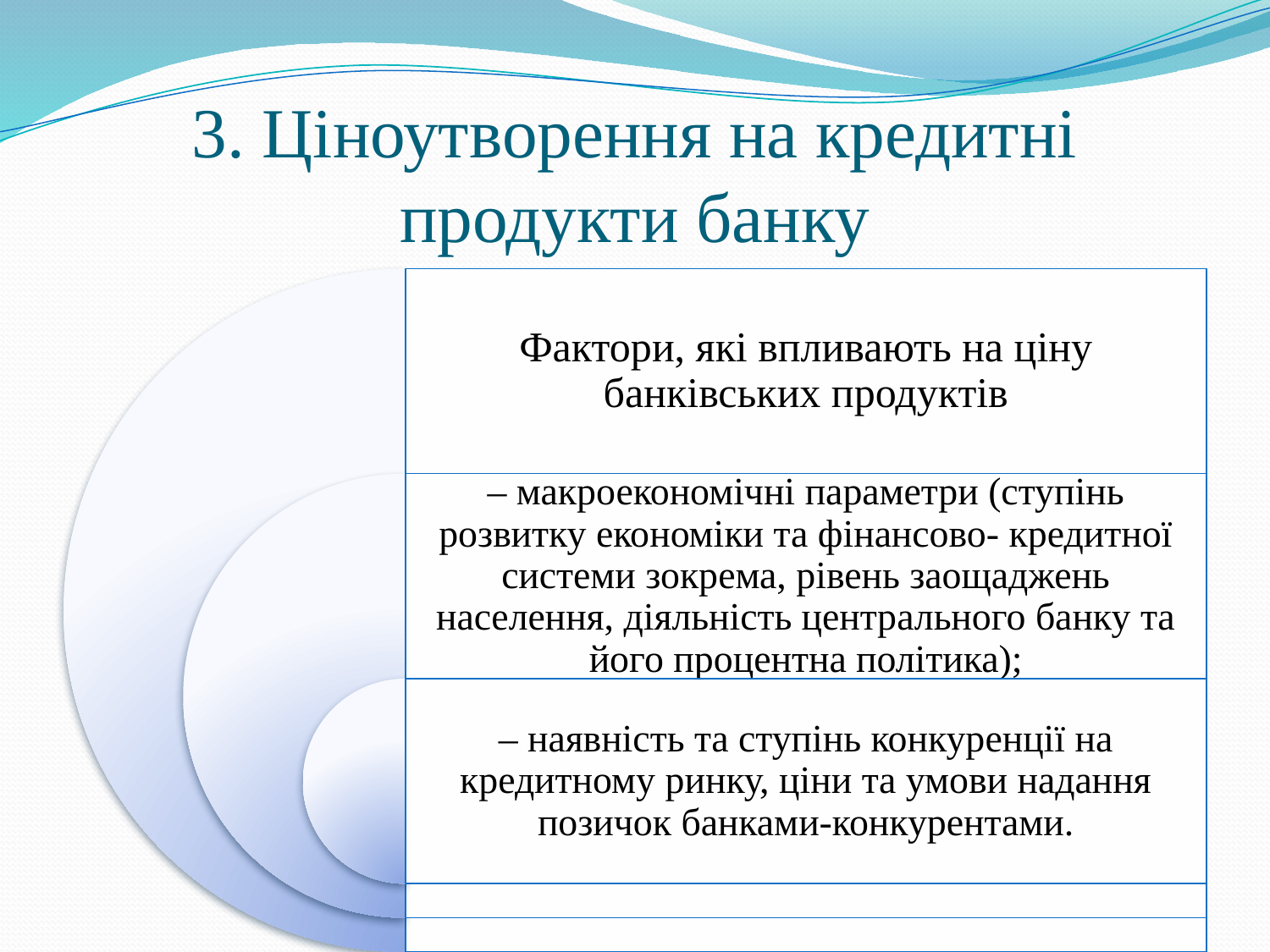

# 3. Ціноутворення на кредитні продукти банку
Фактори, які впливають на ціну банківських продуктів
‒ макроекономічні параметри (ступінь розвитку економіки та фінансово- кредитної системи зокрема, рівень заощаджень населення, діяльність центрального банку та його процентна політика);
‒ наявність та ступінь конкуренції на кредитному ринку, ціни та умови надання позичок банками-конкурентами.